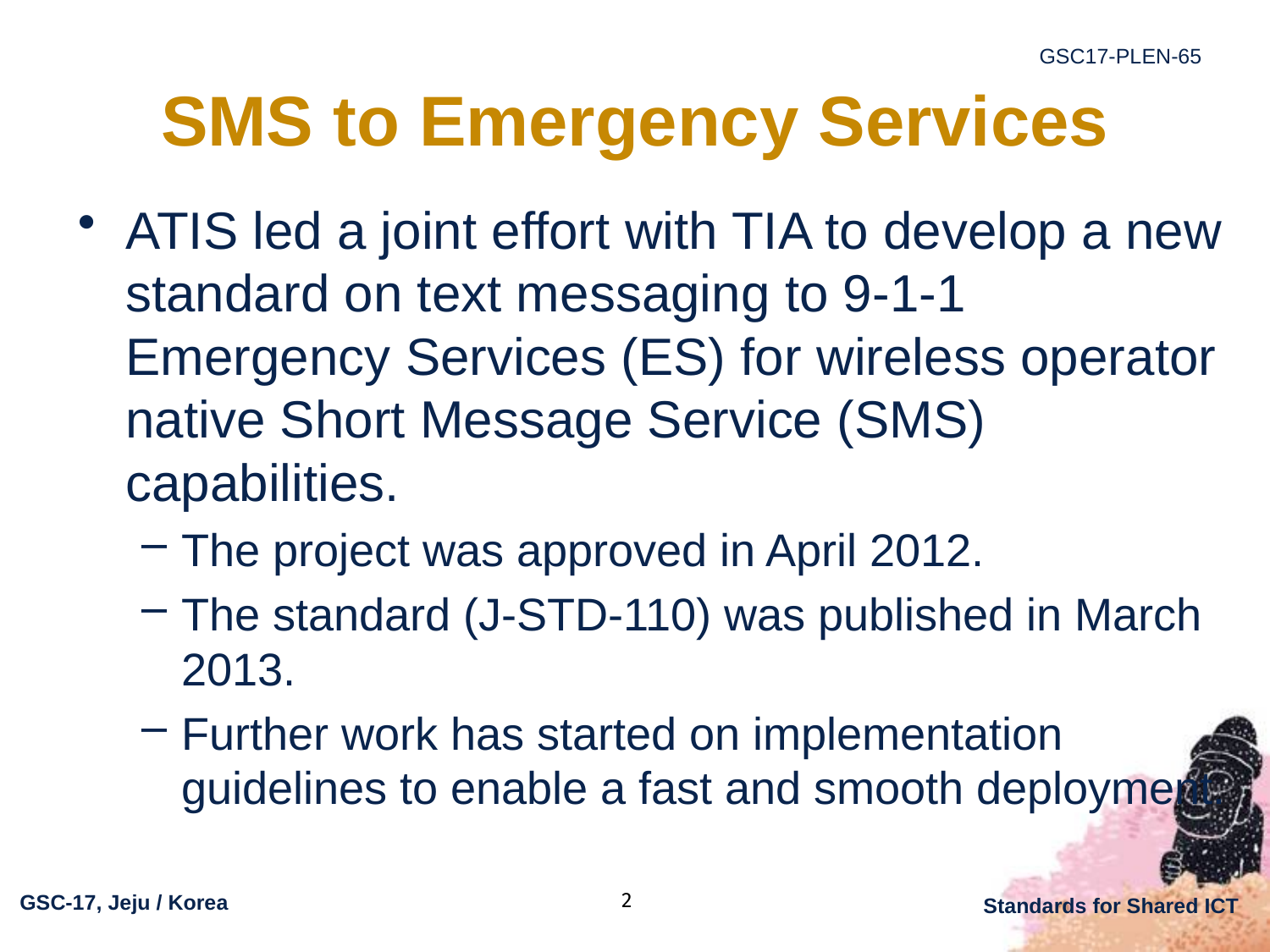

# SMS to Emergency Services
ATIS led a joint effort with TIA to develop a new standard on text messaging to 9-1-1 Emergency Services (ES) for wireless operator native Short Message Service (SMS) capabilities.
The project was approved in April 2012.
The standard (J-STD-110) was published in March 2013.
Further work has started on implementation guidelines to enable a fast and smooth deployment.
2